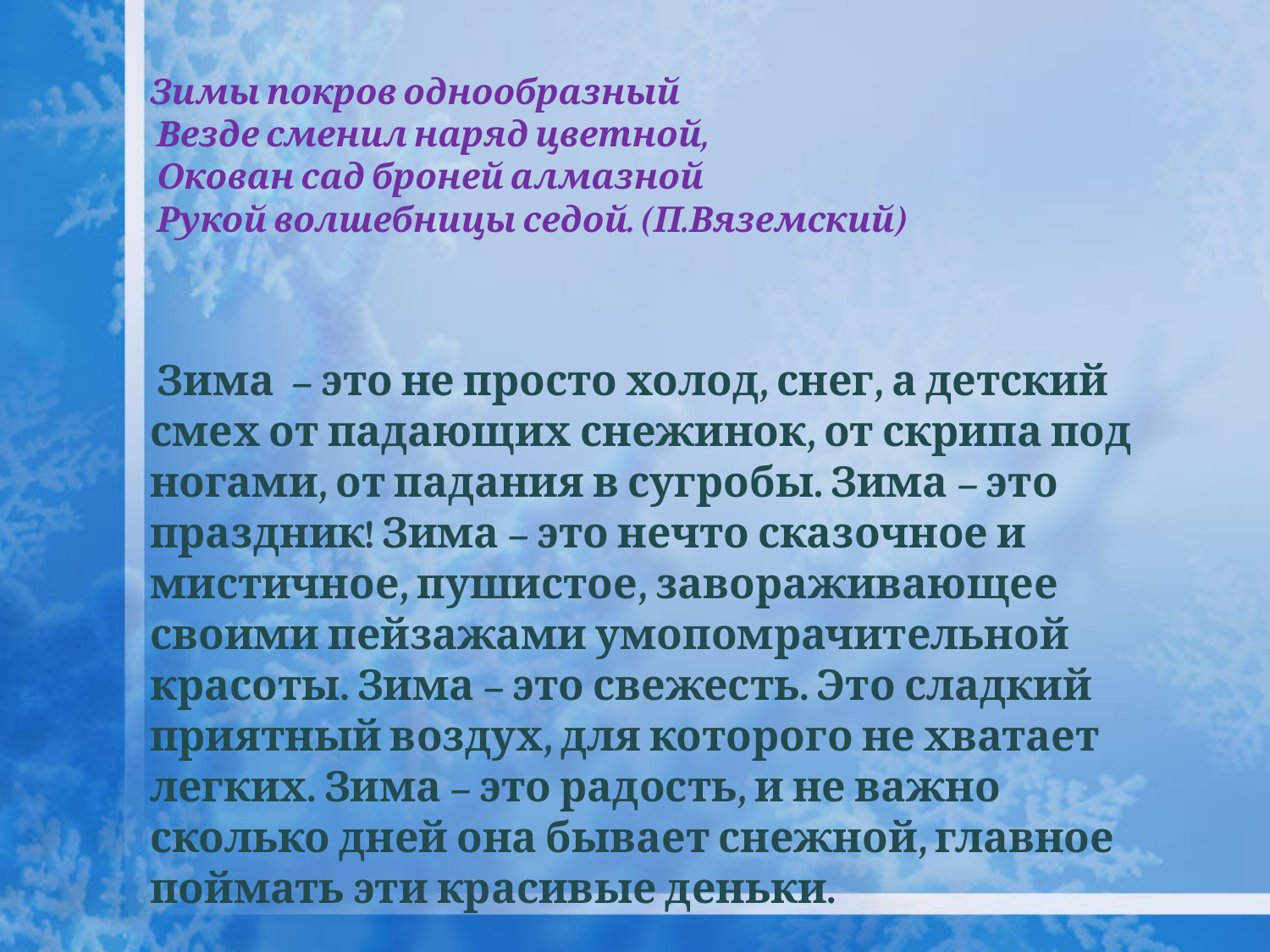

#
Зимы покров однообразный
 Везде сменил наряд цветной,
 Окован сад броней алмазной
 Рукой волшебницы седой. (П.Вяземский)

 Зима  – это не просто холод, снег, а детский смех от падающих снежинок, от скрипа под ногами, от падания в сугробы. Зима – это праздник! Зима – это нечто сказочное и мистичное, пушистое, завораживающее своими пейзажами умопомрачительной красоты. Зима – это свежесть. Это сладкий приятный воздух, для которого не хватает легких. Зима – это радость, и не важно сколько дней она бывает снежной, главное поймать эти красивые деньки.